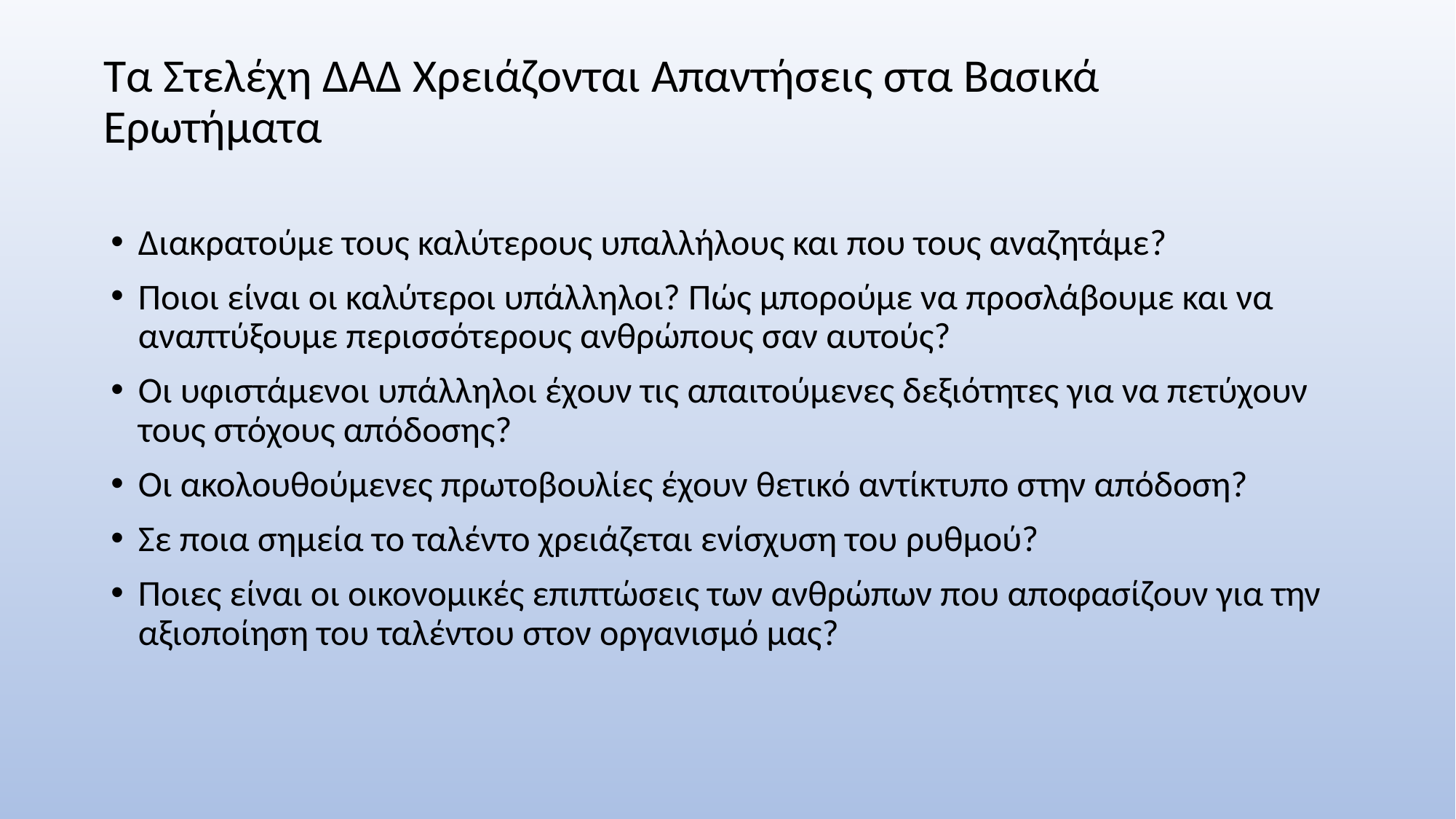

# Τα Στελέχη ΔΑΔ Χρειάζονται Απαντήσεις στα Βασικά Ερωτήματα
Διακρατούμε τους καλύτερους υπαλλήλους και που τους αναζητάμε?
Ποιοι είναι οι καλύτεροι υπάλληλοι? Πώς μπορούμε να προσλάβουμε και να αναπτύξουμε περισσότερους ανθρώπους σαν αυτούς?
Οι υφιστάμενοι υπάλληλοι έχουν τις απαιτούμενες δεξιότητες για να πετύχουν τους στόχους απόδοσης?
Οι ακολουθούμενες πρωτοβουλίες έχουν θετικό αντίκτυπο στην απόδοση?
Σε ποια σημεία το ταλέντο χρειάζεται ενίσχυση του ρυθμού?
Ποιες είναι οι οικονομικές επιπτώσεις των ανθρώπων που αποφασίζουν για την αξιοποίηση του ταλέντου στον οργανισμό μας?